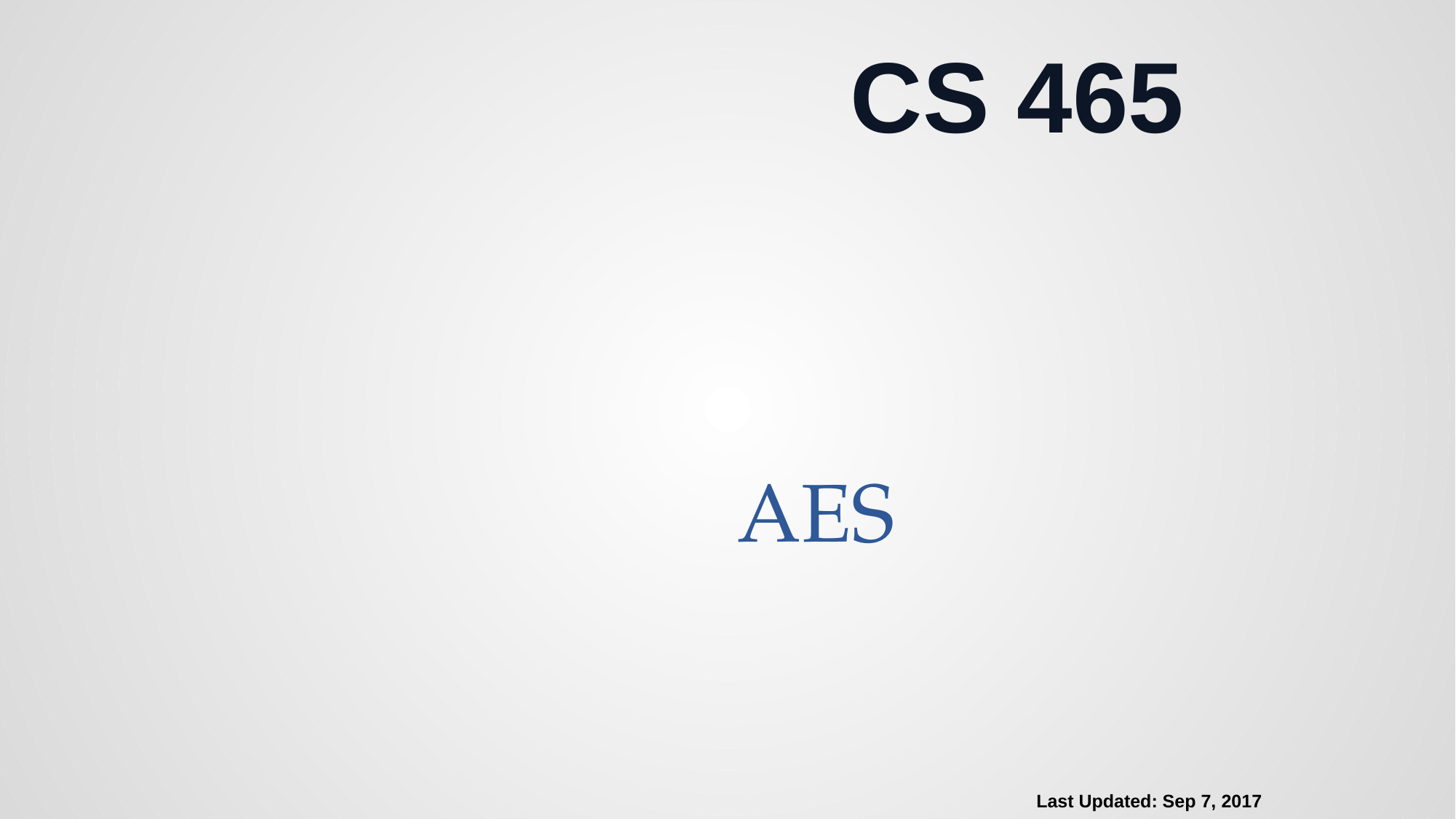

CS 465
# AES

Last Updated: Sep 7, 2017